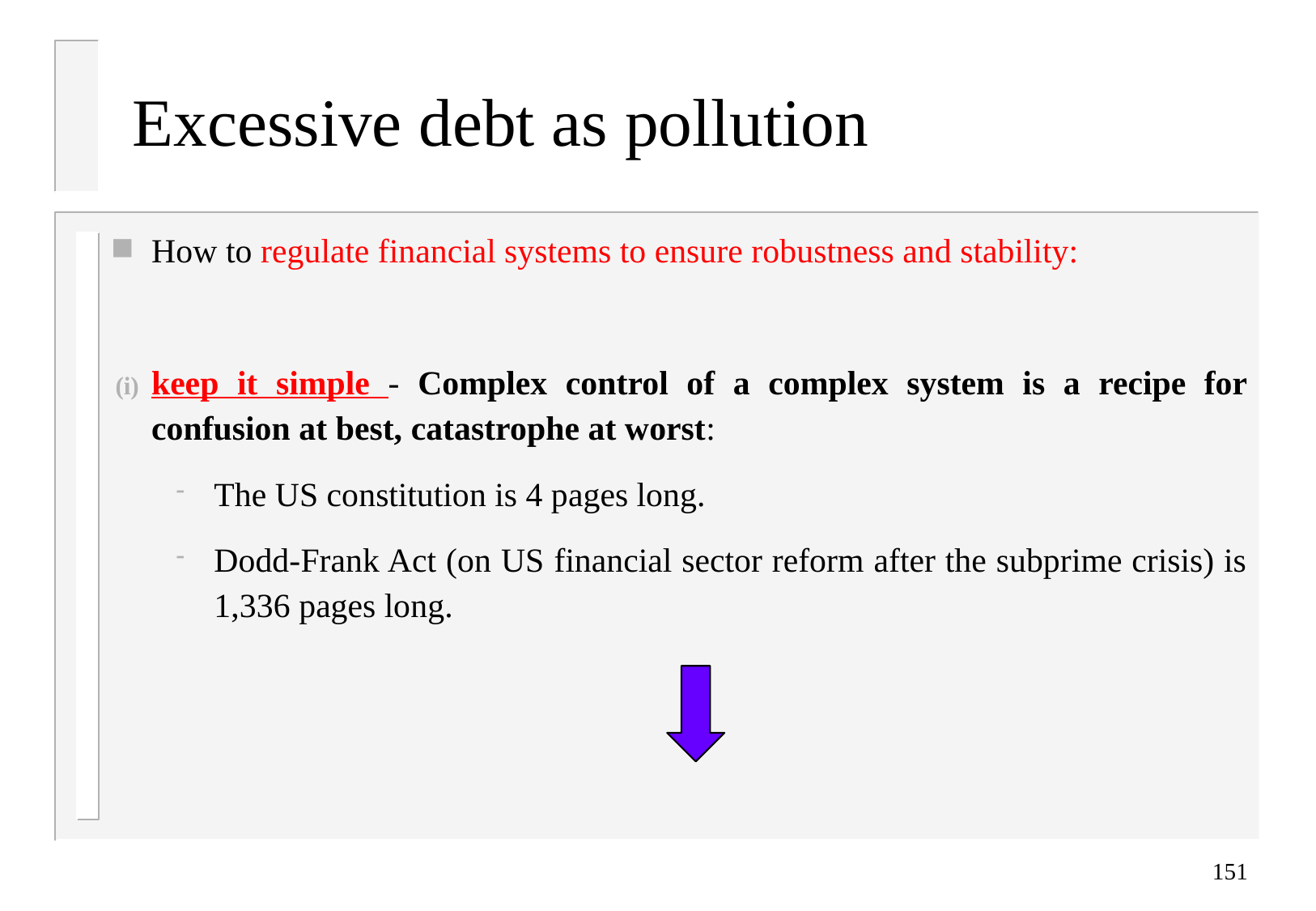

# Excessive debt as pollution
How to regulate financial systems to ensure robustness and stability:

keep it simple - Complex control of a complex system is a recipe for confusion at best, catastrophe at worst:
The US constitution is 4 pages long.
Dodd-Frank Act (on US financial sector reform after the subprime crisis) is 1,336 pages long.

151